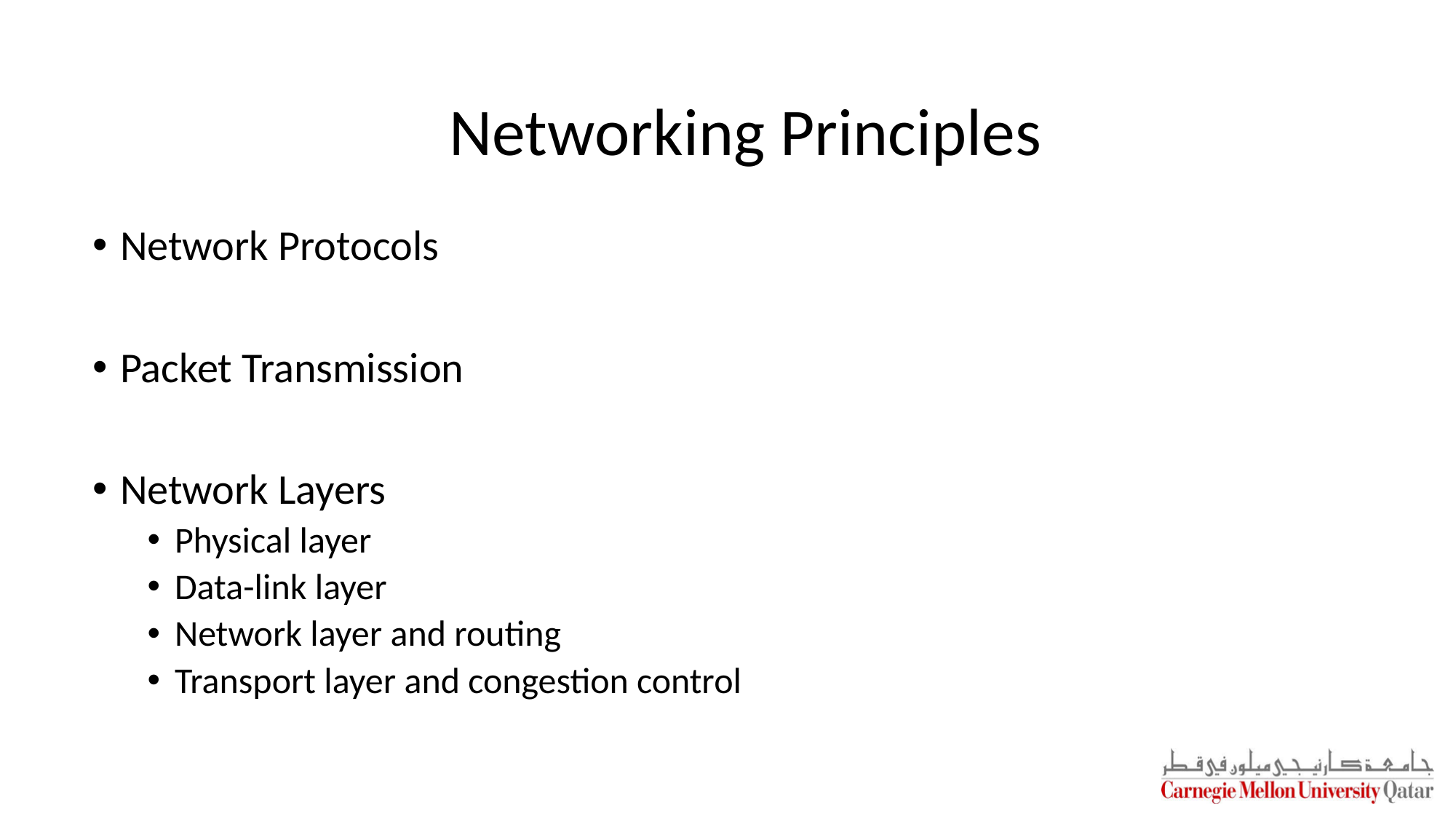

Networking Principles
Network Protocols

Packet Transmission

Network Layers
Physical layer
Data-link layer
Network layer and routing
Transport layer and congestion control